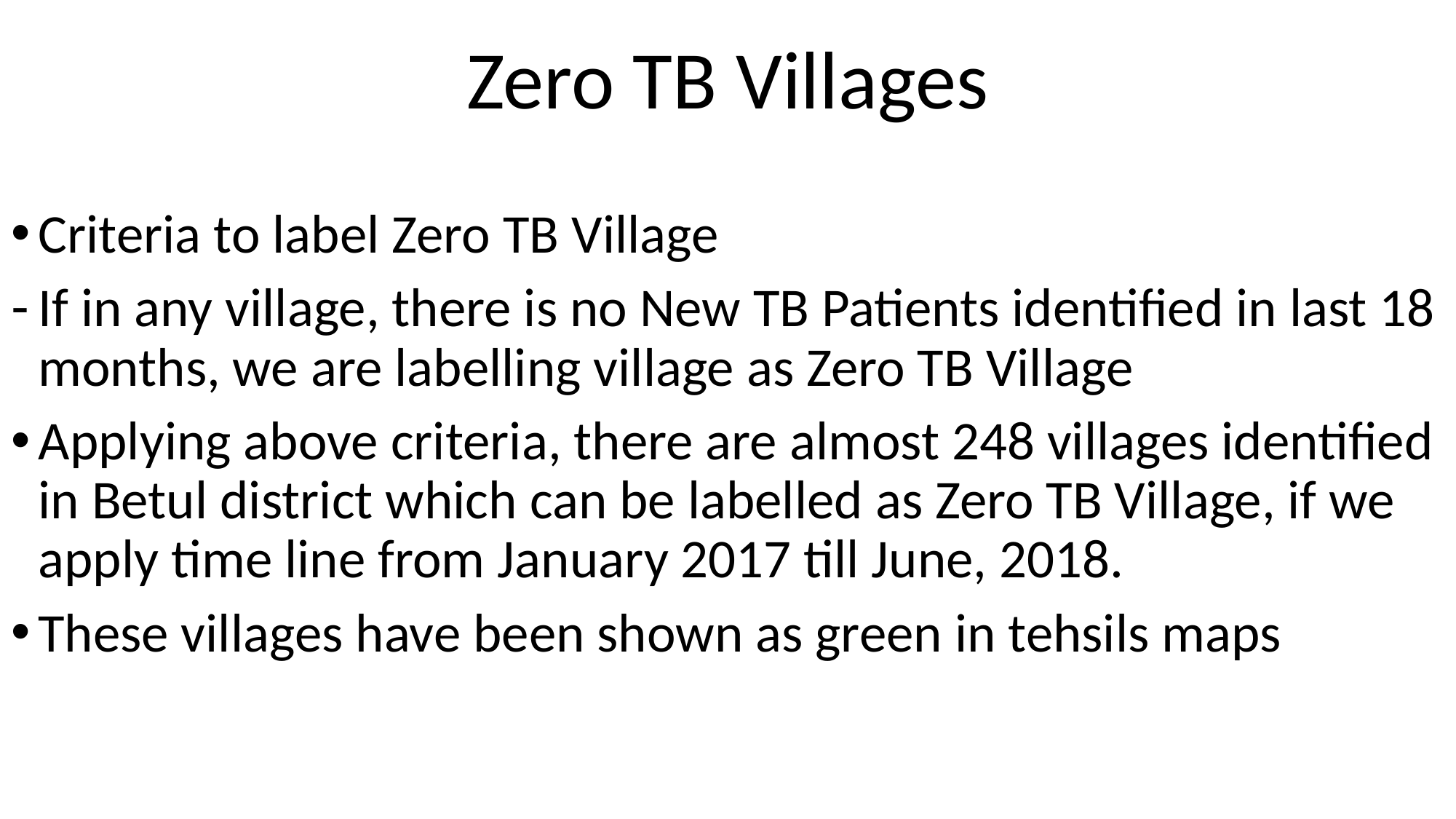

# Zero TB Villages
Criteria to label Zero TB Village
If in any village, there is no New TB Patients identified in last 18 months, we are labelling village as Zero TB Village
Applying above criteria, there are almost 248 villages identified in Betul district which can be labelled as Zero TB Village, if we apply time line from January 2017 till June, 2018.
These villages have been shown as green in tehsils maps